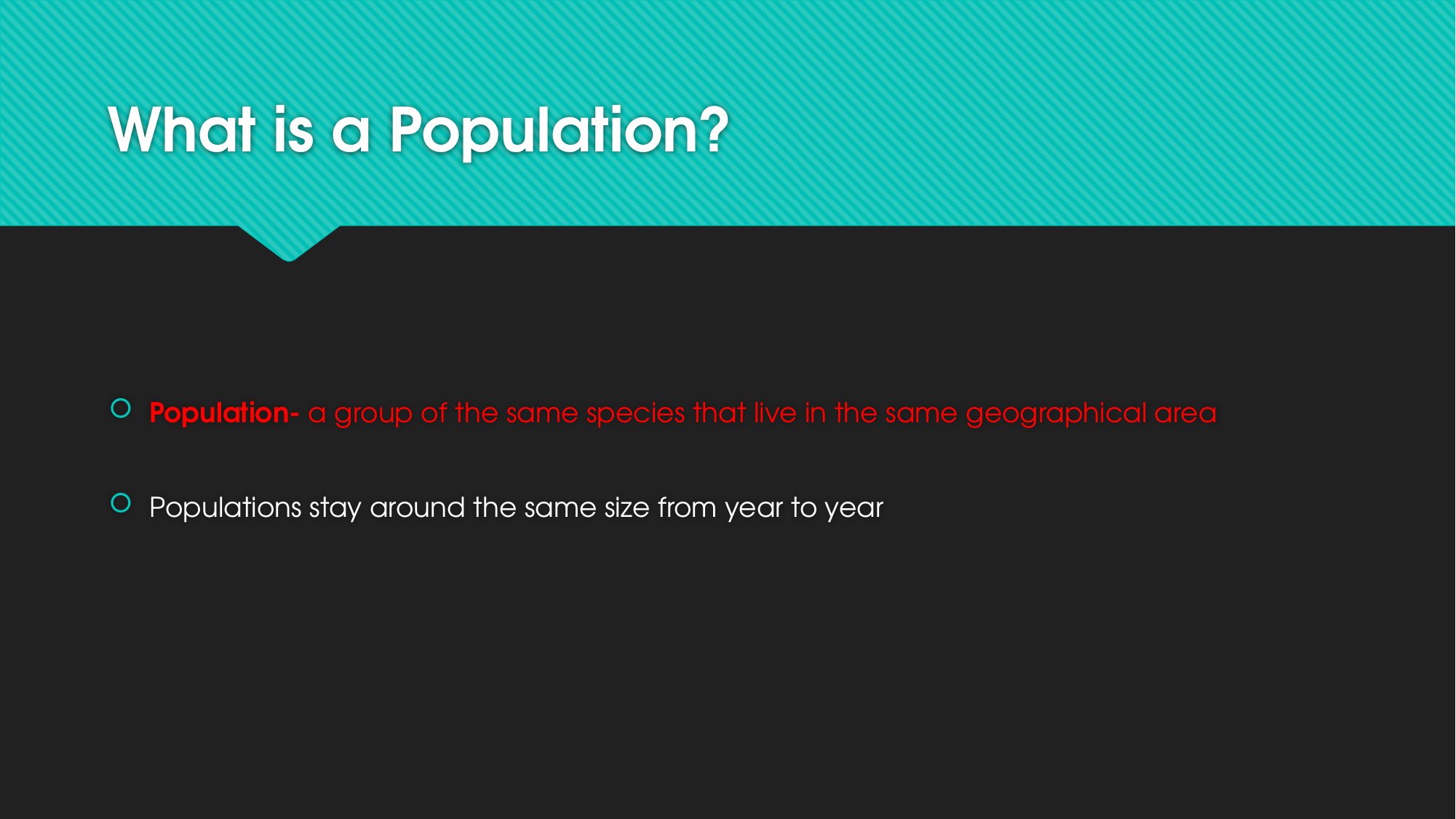

# What is a Population?
Population- a group of the same species that live in the same geographical area

Populations stay around the same size from year to year